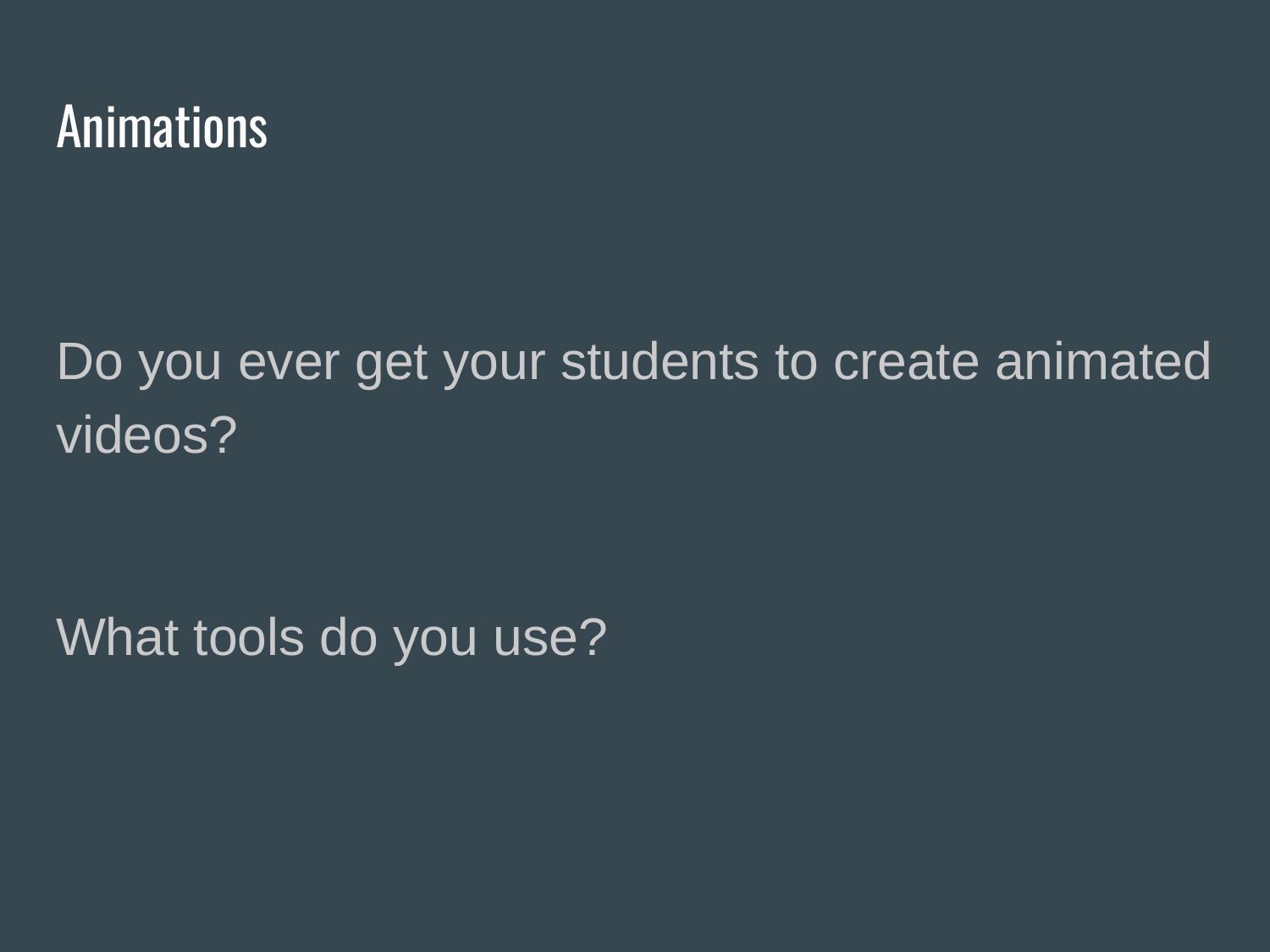

# Animations

Do you ever get your students to create animated videos?

What tools do you use?